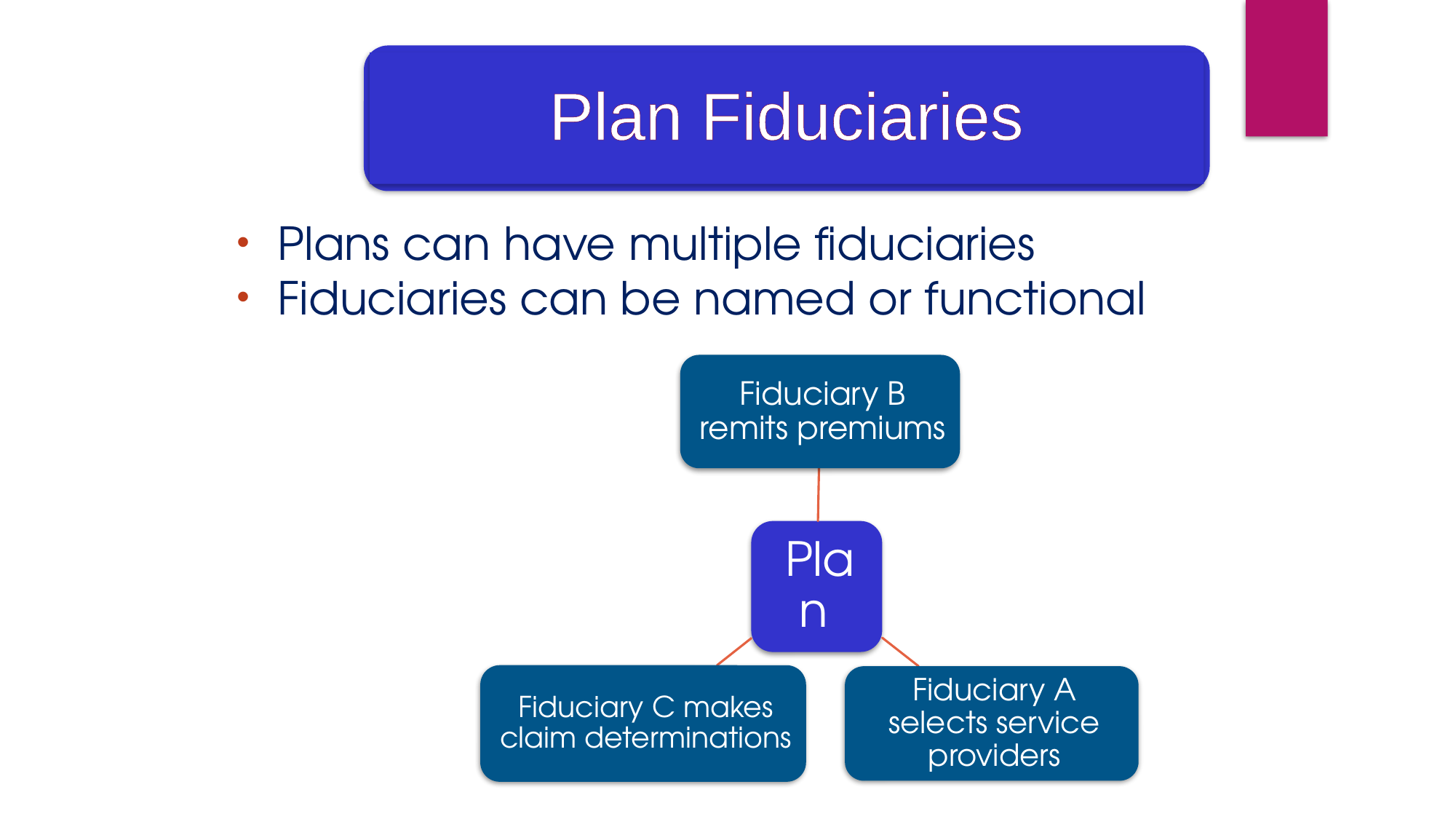

Plan Fiduciaries
Plans can have multiple fiduciaries
Fiduciaries can be named or functional
Plan
Fiduciary B remits premiums
Fiduciary A selects service providers
Fiduciary C makes claim determinations